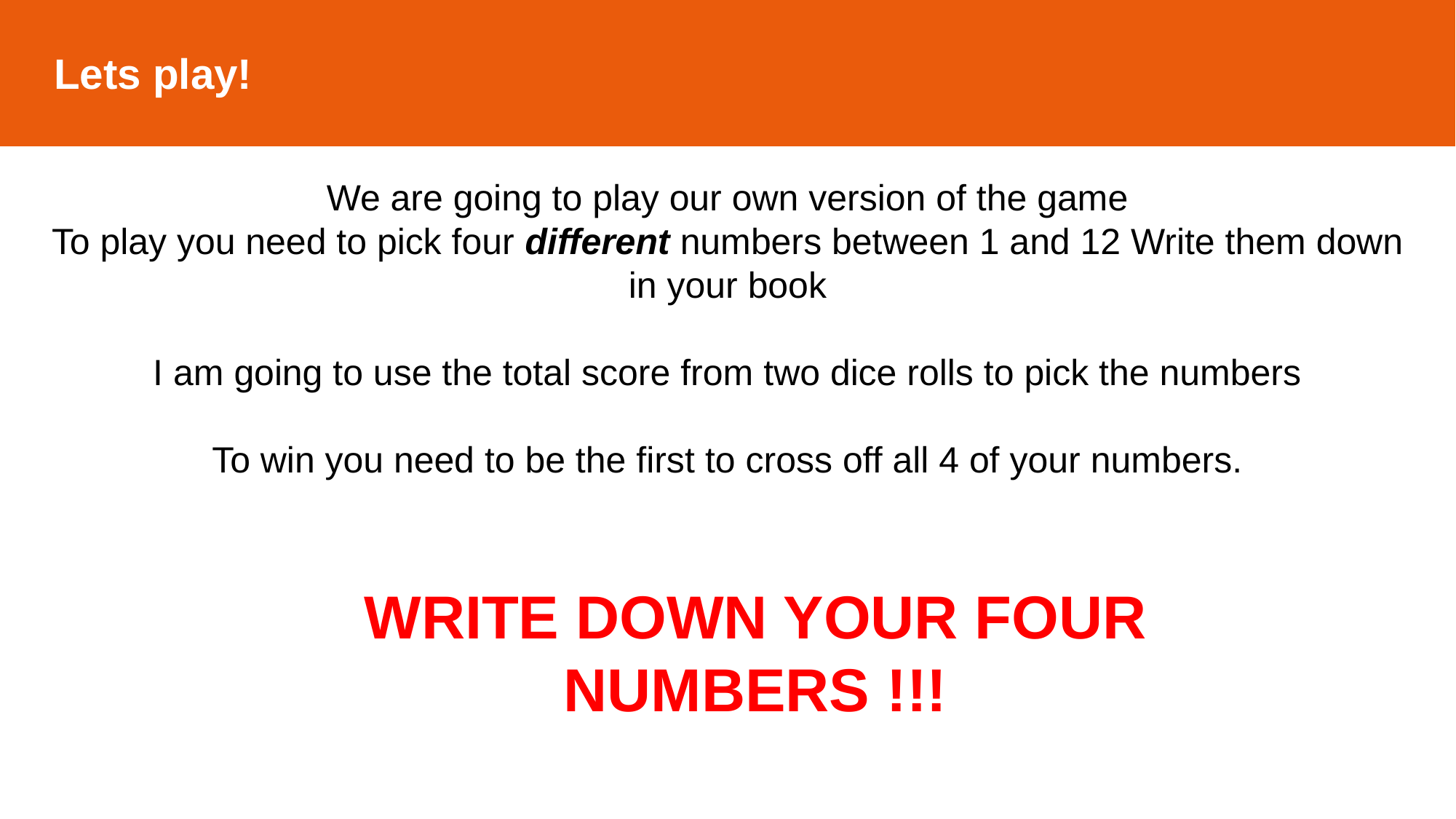

Lets play!
We are going to play our own version of the game
To play you need to pick four different numbers between 1 and 12 Write them down in your book

I am going to use the total score from two dice rolls to pick the numbers

To win you need to be the first to cross off all 4 of your numbers.
WRITE DOWN YOUR FOUR NUMBERS !!!